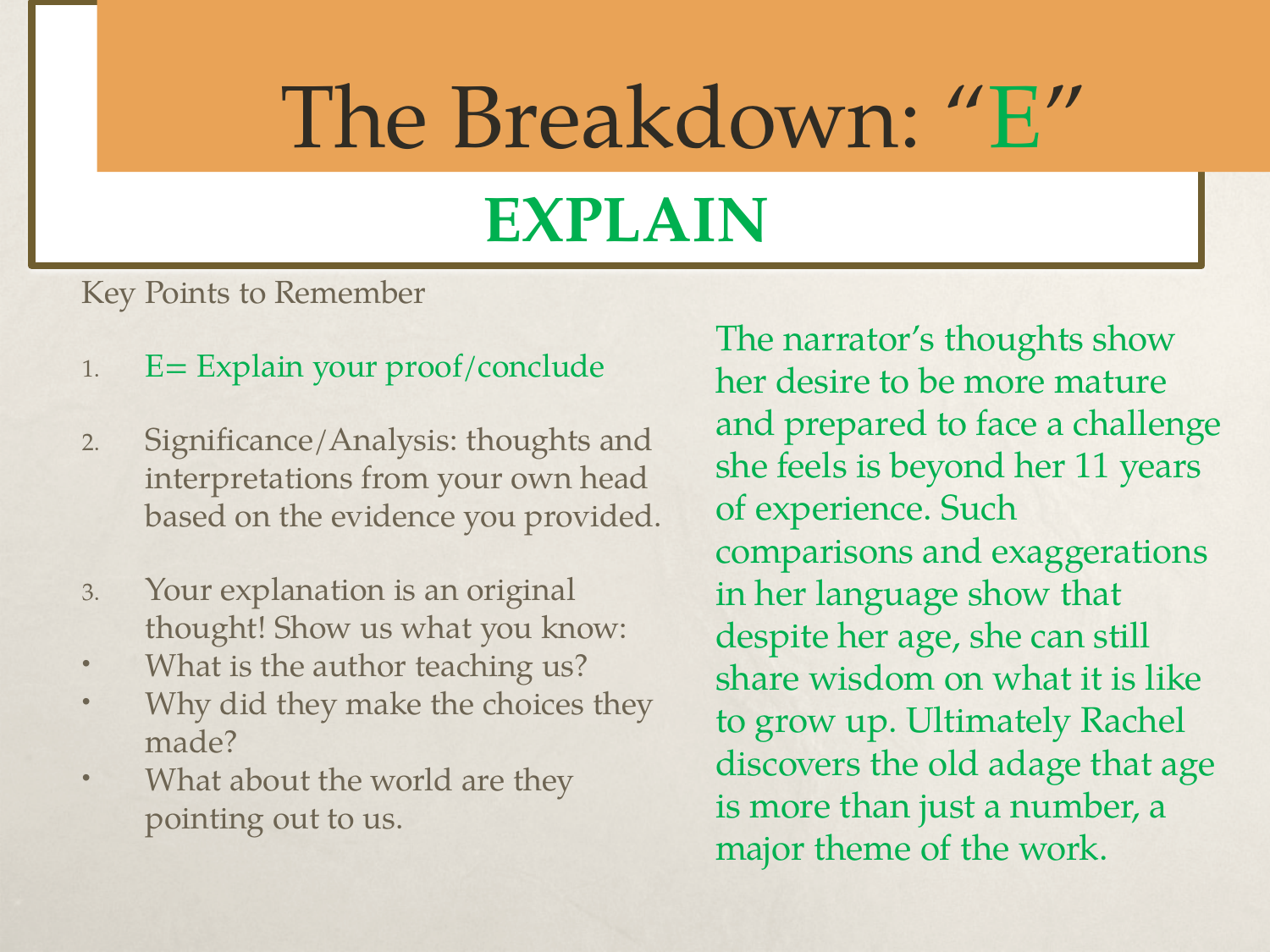

# The Breakdown: “E”

EXPLAIN
Key Points to Remember
E= Explain your proof/conclude
Significance/Analysis: thoughts and interpretations from your own head based on the evidence you provided.
Your explanation is an original thought! Show us what you know:
What is the author teaching us?
Why did they make the choices they made?
What about the world are they pointing out to us.
The narrator’s thoughts show her desire to be more mature  and prepared to face a challenge she feels is beyond her 11 years of experience. Such comparisons and exaggerations in her language show that despite her age, she can still share wisdom on what it is like to grow up. Ultimately Rachel discovers the old adage that age is more than just a number, a major theme of the work.